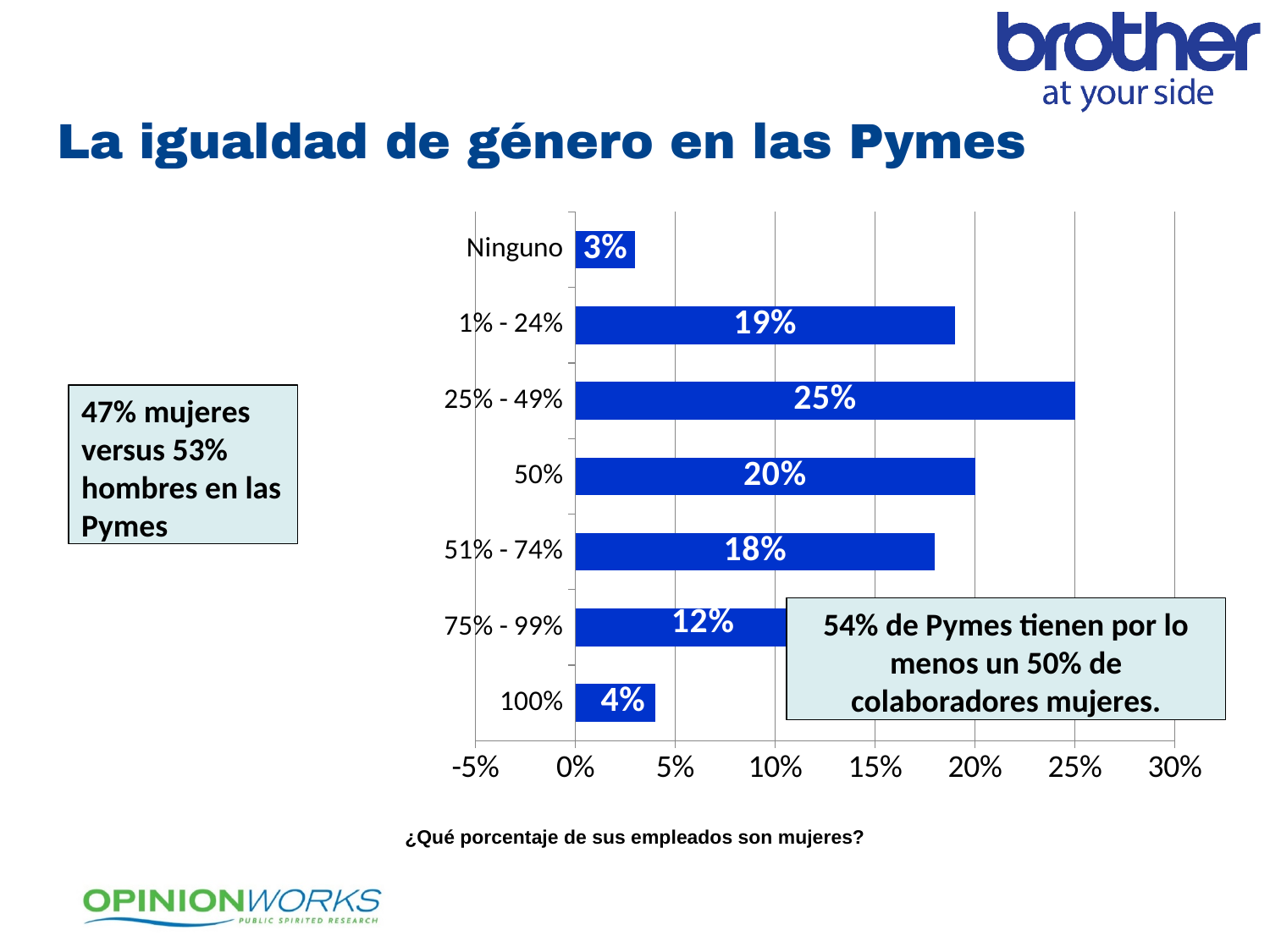

La igualdad de género en las Pymes
#

### Chart

| Category | Column1 |
|---|---|
| 100% | 0.04 |
| 75% - 99% | 0.12 |
| 51% - 74% | 0.18 |
| 50% | 0.2 |
| 25% - 49% | 0.25 |
| 1% - 24% | 0.19 |
| Ninguno | 0.03 |
47% mujeres versus 53% hombres en las Pymes
54% de Pymes tienen por lo menos un 50% de colaboradores mujeres.
¿Qué porcentaje de sus empleados son mujeres?